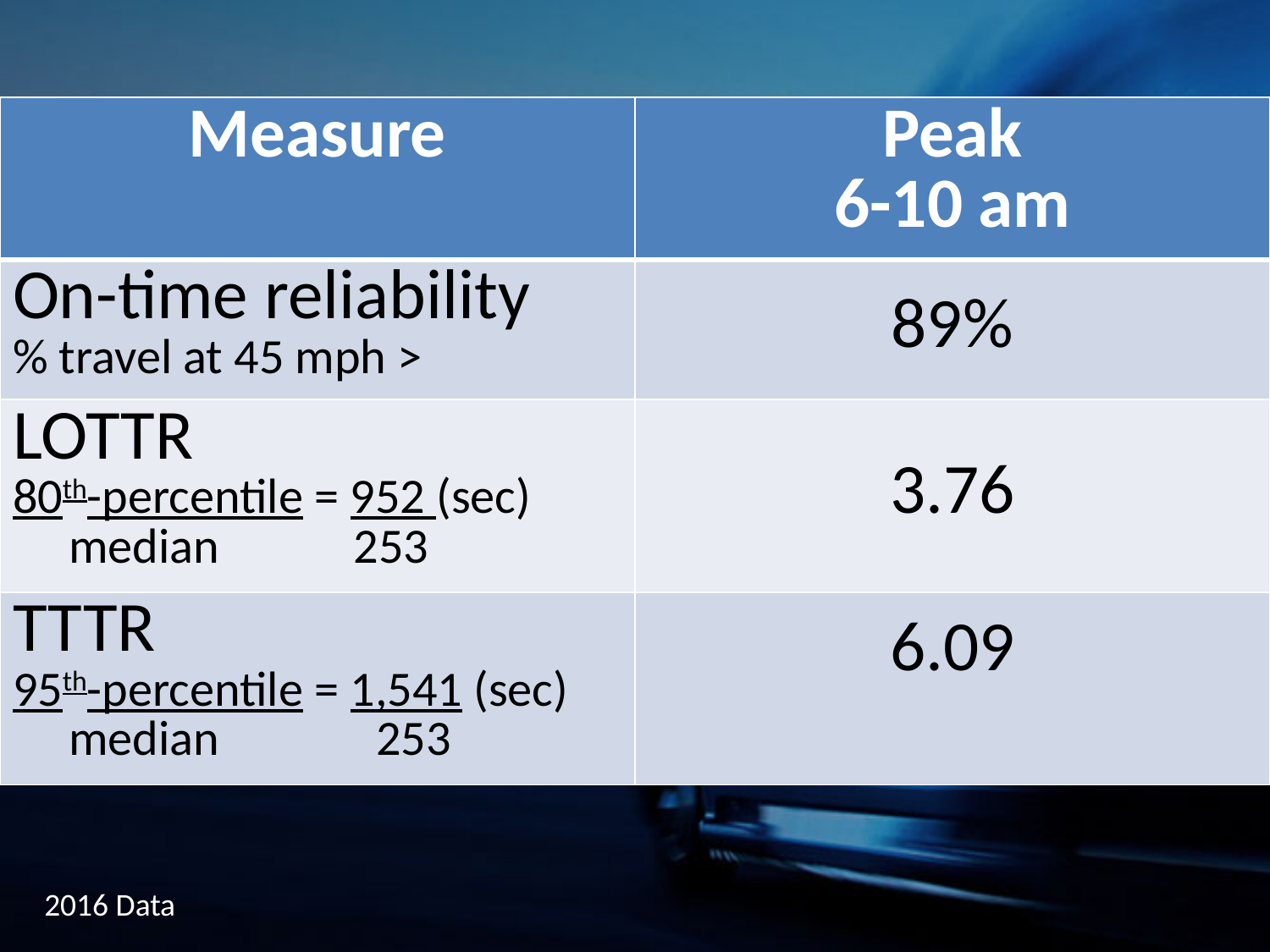

| Measure | Peak 6-10 am |
| --- | --- |
| On-time reliability % travel at 45 mph > | 89% |
| LOTTR 80th-percentile = 952 (sec) median 253 | 3.76 |
| TTTR 95th-percentile = 1,541 (sec) median 253 | 6.09 |
2016 Data